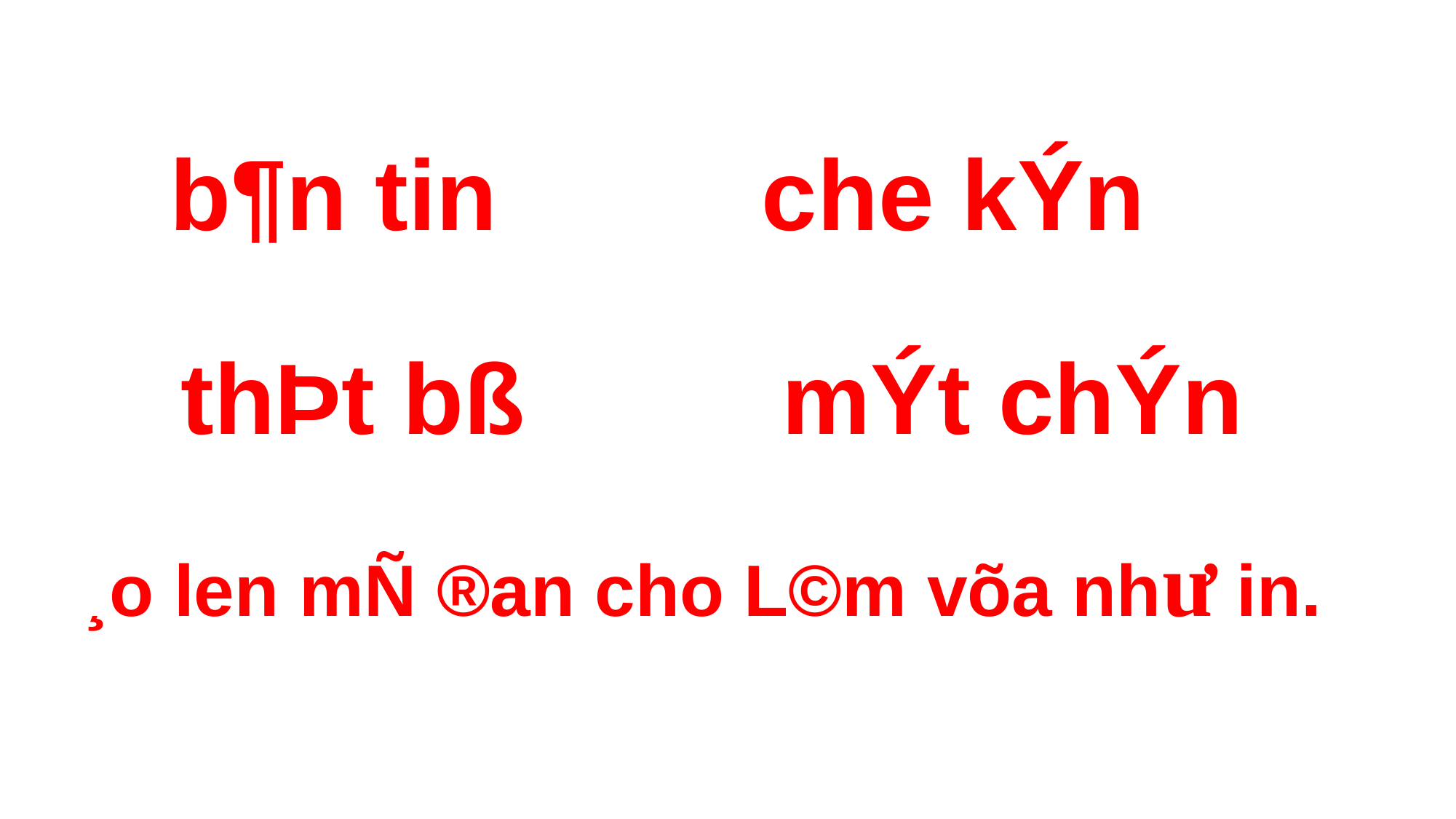

b¶n tin
che kÝn
thÞt bß
mÝt chÝn
¸o len mÑ ®an cho L©m võa như­ in.